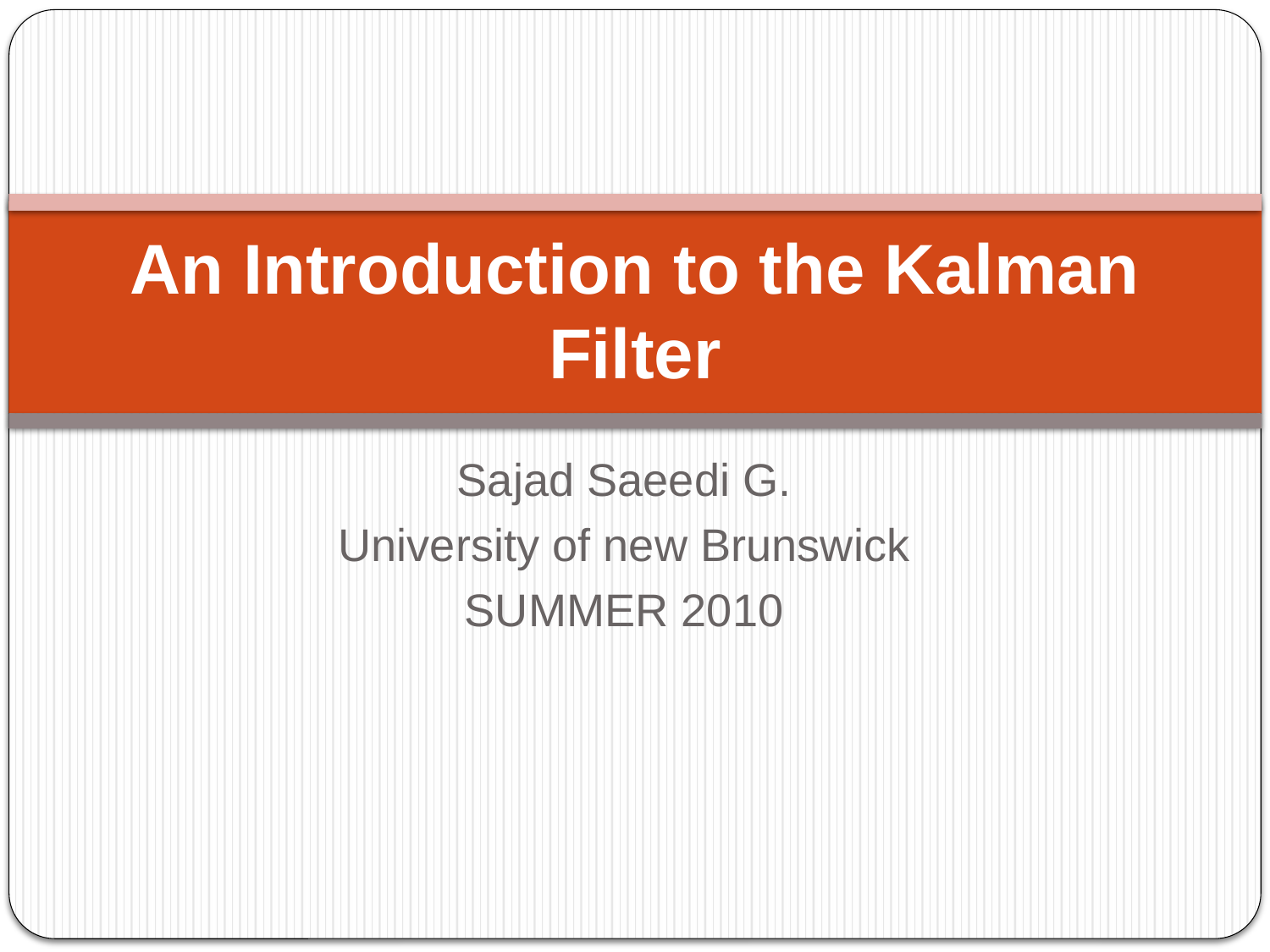

# An Introduction to the Kalman Filter
Sajad Saeedi G.
University of new Brunswick
SUMMER 2010